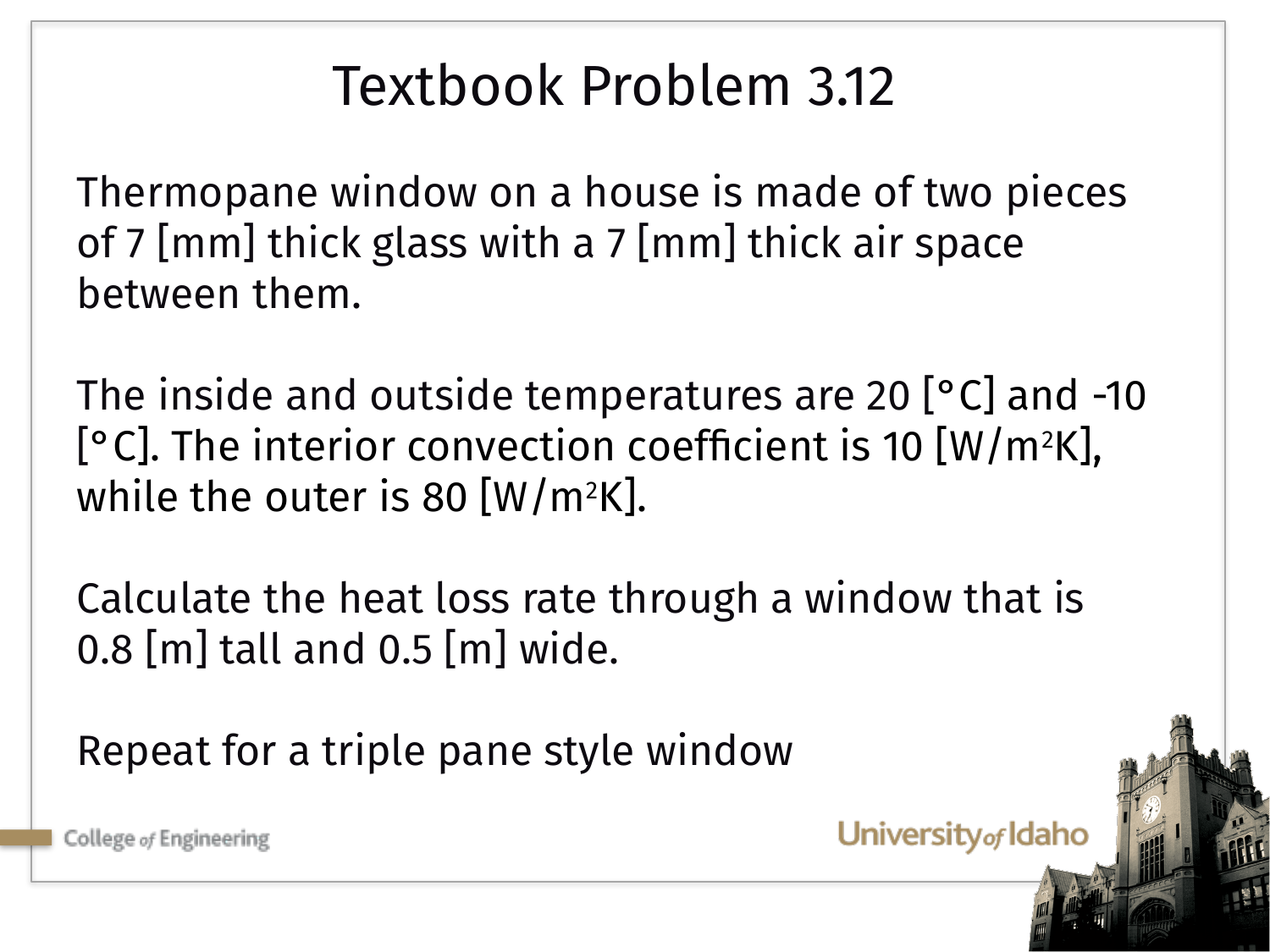

Textbook Problem 3.12
Thermopane window on a house is made of two pieces of 7 [mm] thick glass with a 7 [mm] thick air space between them.

The inside and outside temperatures are 20 [°C] and -10 [°C]. The interior convection coefficient is 10 [W/m2K], while the outer is 80 [W/m2K].

Calculate the heat loss rate through a window that is 0.8 [m] tall and 0.5 [m] wide.

Repeat for a triple pane style window